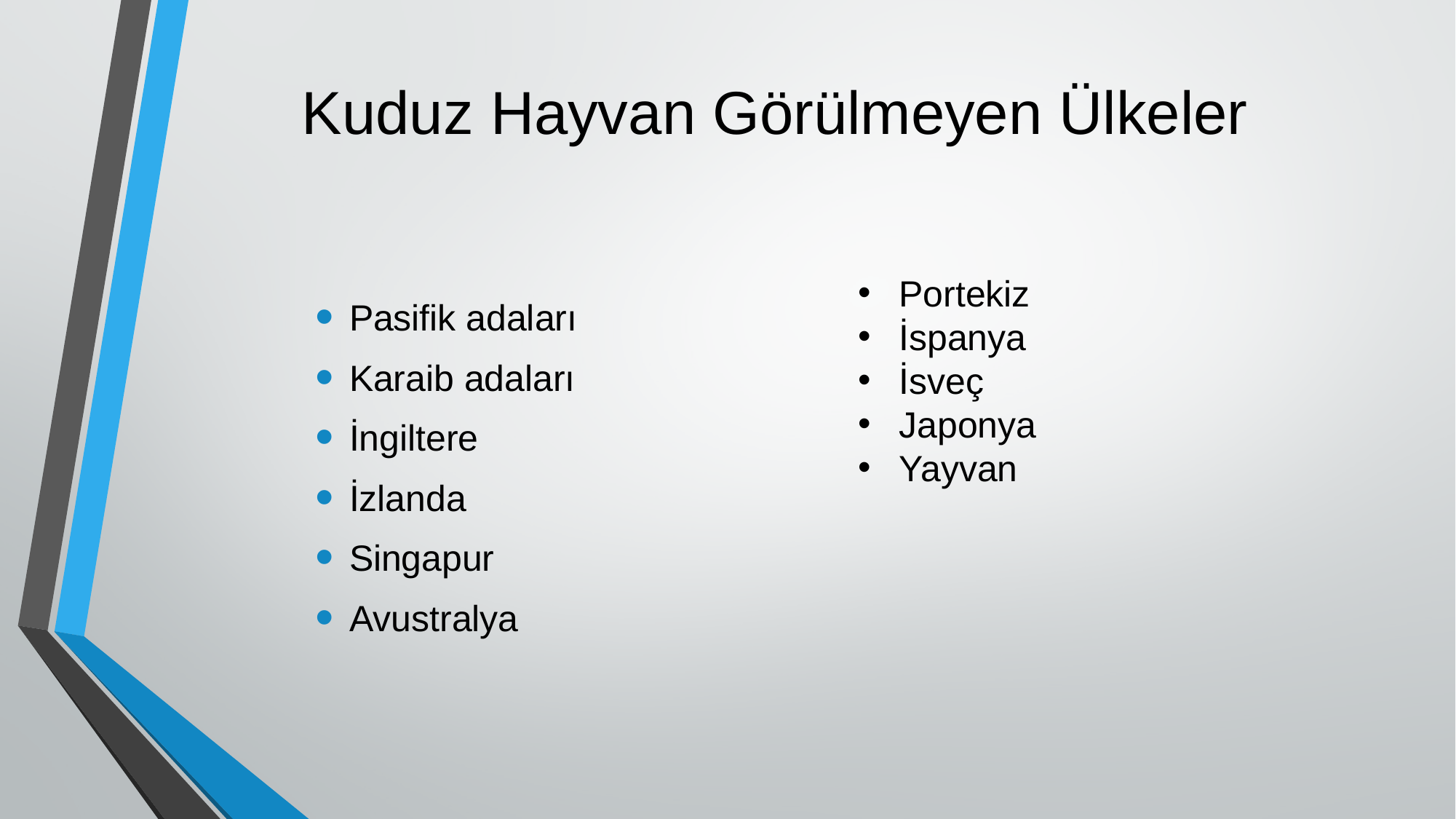

# Kuduz Hayvan Görülmeyen Ülkeler
Pasifik adaları
Karaib adaları
İngiltere
İzlanda
Singapur
Avustralya

Portekiz
İspanya
İsveç
Japonya
Yayvan